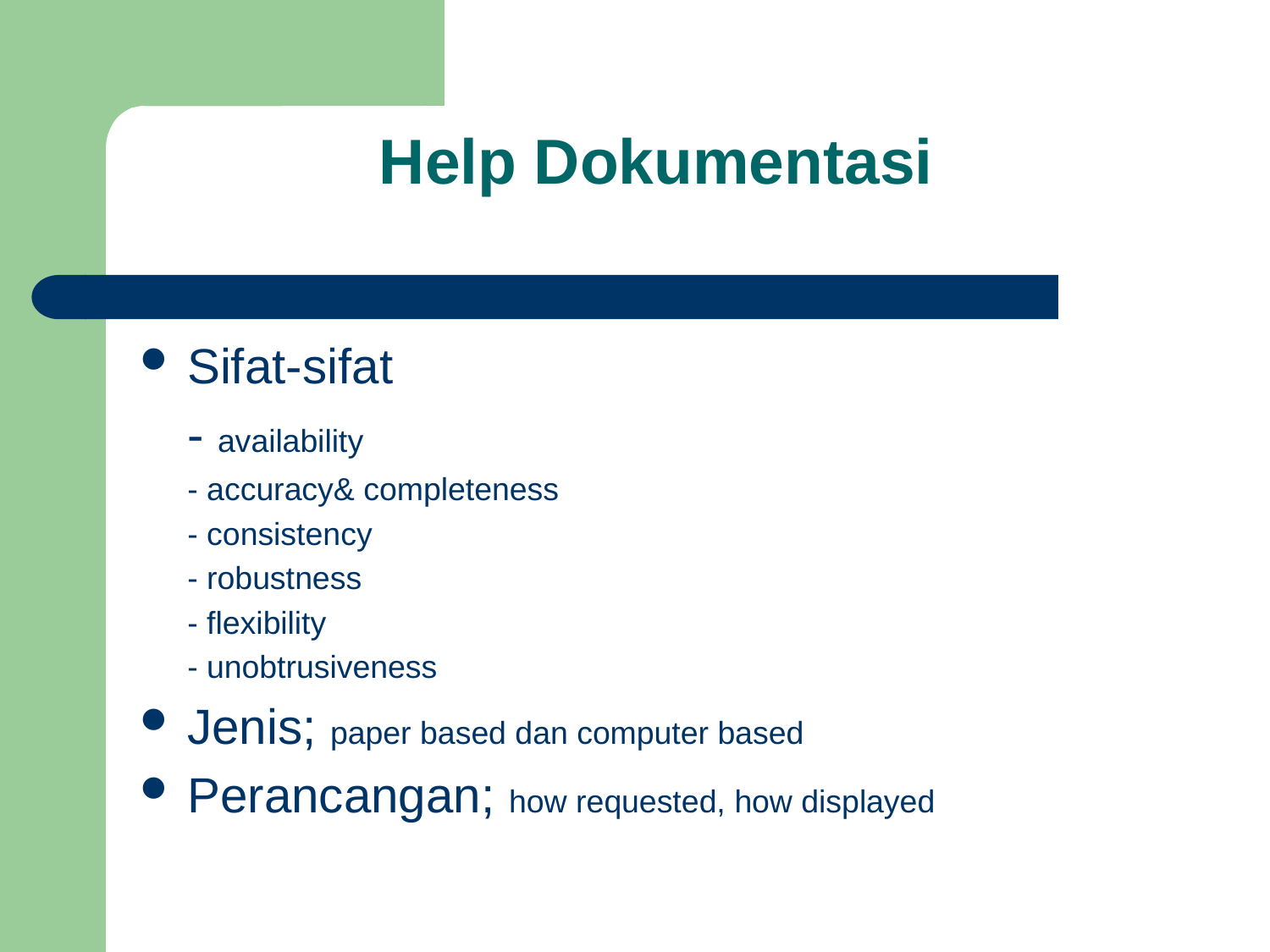

Help Dokumentasi
Sifat-sifat
	- availability
	- accuracy& completeness
	- consistency
	- robustness
	- flexibility
	- unobtrusiveness
Jenis; paper based dan computer based
Perancangan; how requested, how displayed